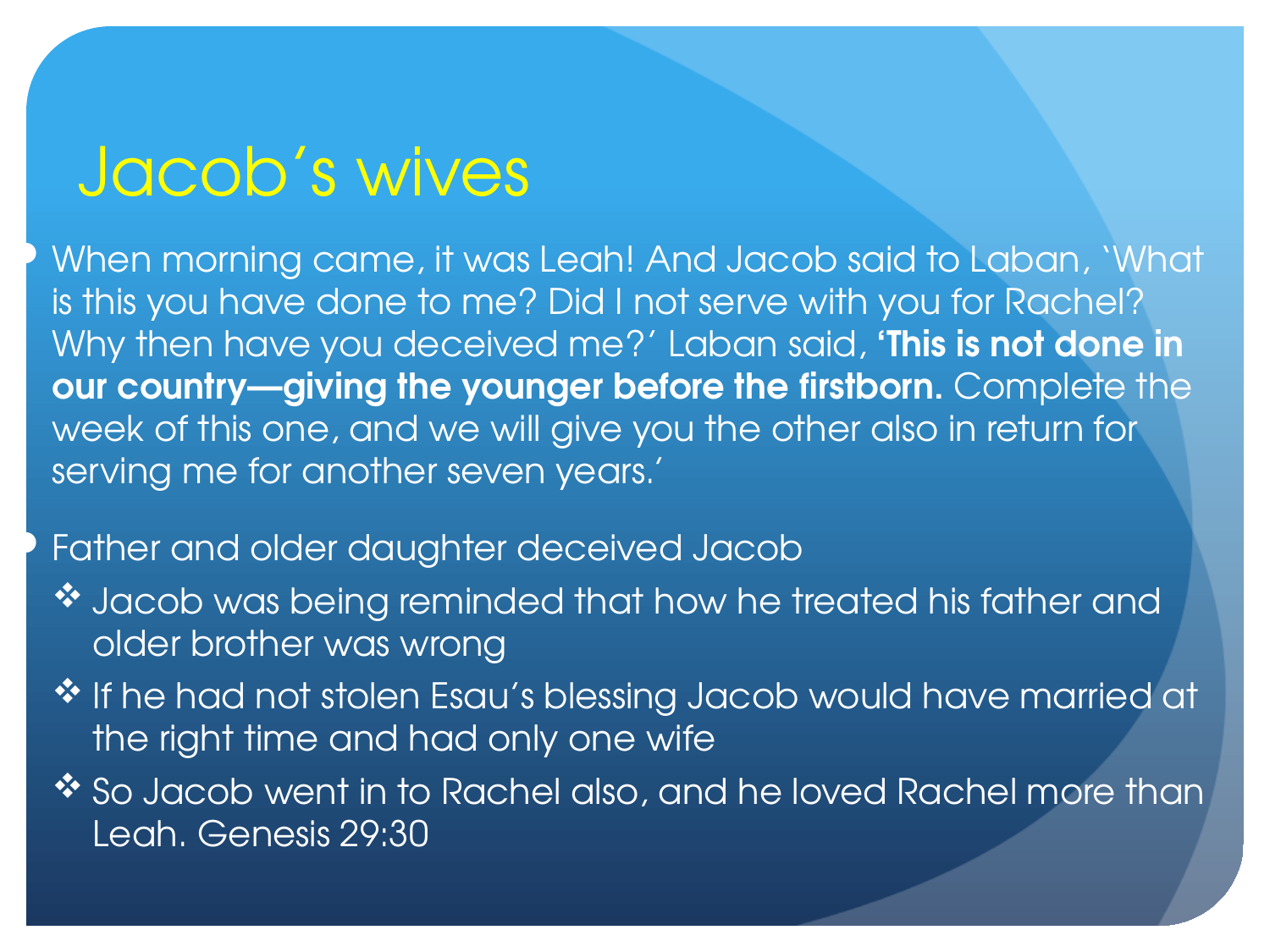

# Jacob’s wives
When morning came, it was Leah! And Jacob said to Laban, ‘What is this you have done to me? Did I not serve with you for Rachel? Why then have you deceived me?’ Laban said, ‘This is not done in our country—giving the younger before the firstborn. Complete the week of this one, and we will give you the other also in return for serving me for another seven years.’
Father and older daughter deceived Jacob
Jacob was being reminded that how he treated his father and older brother was wrong
If he had not stolen Esau’s blessing Jacob would have married at the right time and had only one wife
So Jacob went in to Rachel also, and he loved Rachel more than Leah. Genesis 29:30